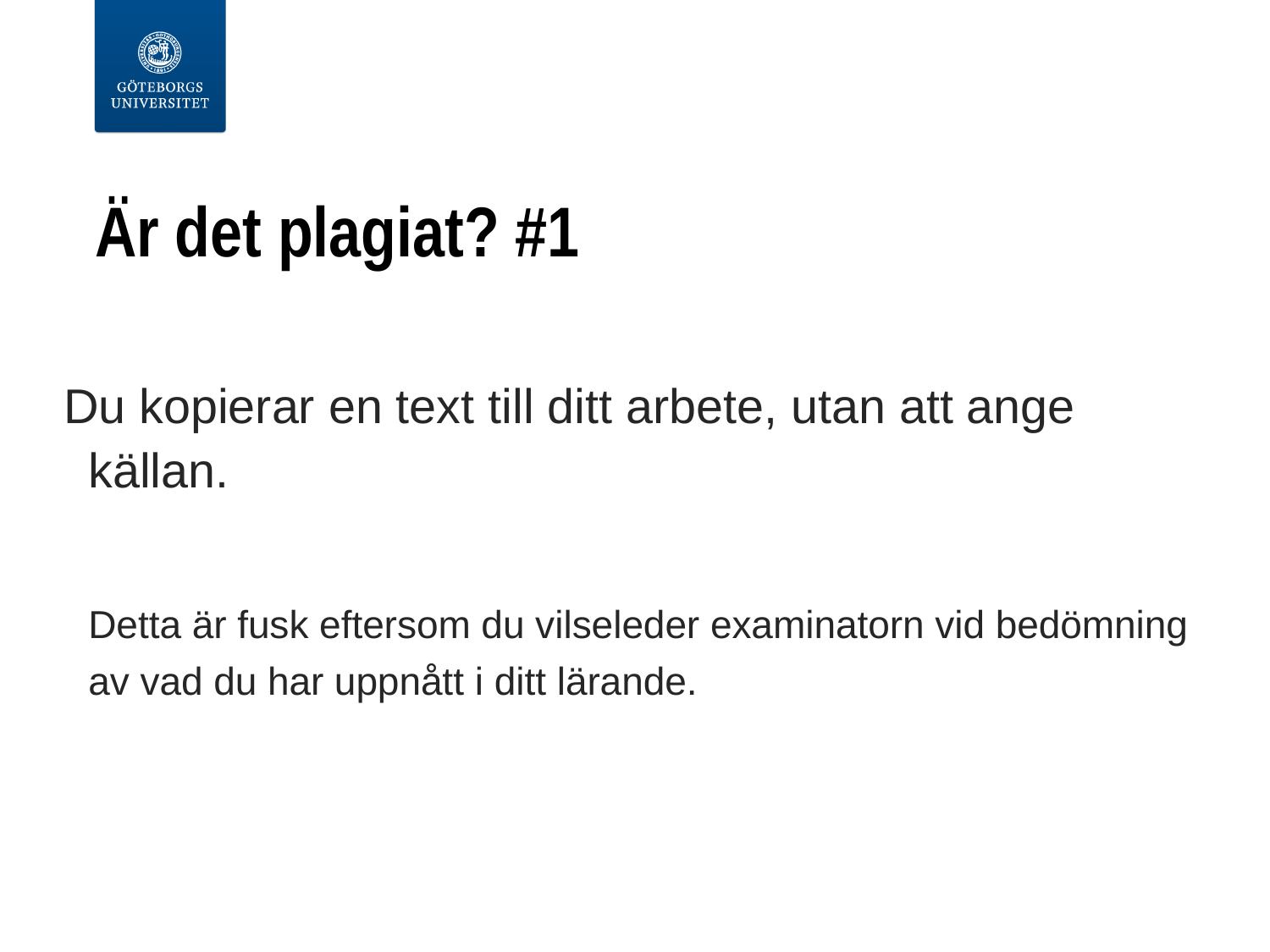

# Är det plagiat? #1

Du kopierar en text till ditt arbete, utan att ange källan.

	Detta är fusk eftersom du vilseleder examinatorn vid bedömning av vad du har uppnått i ditt lärande.